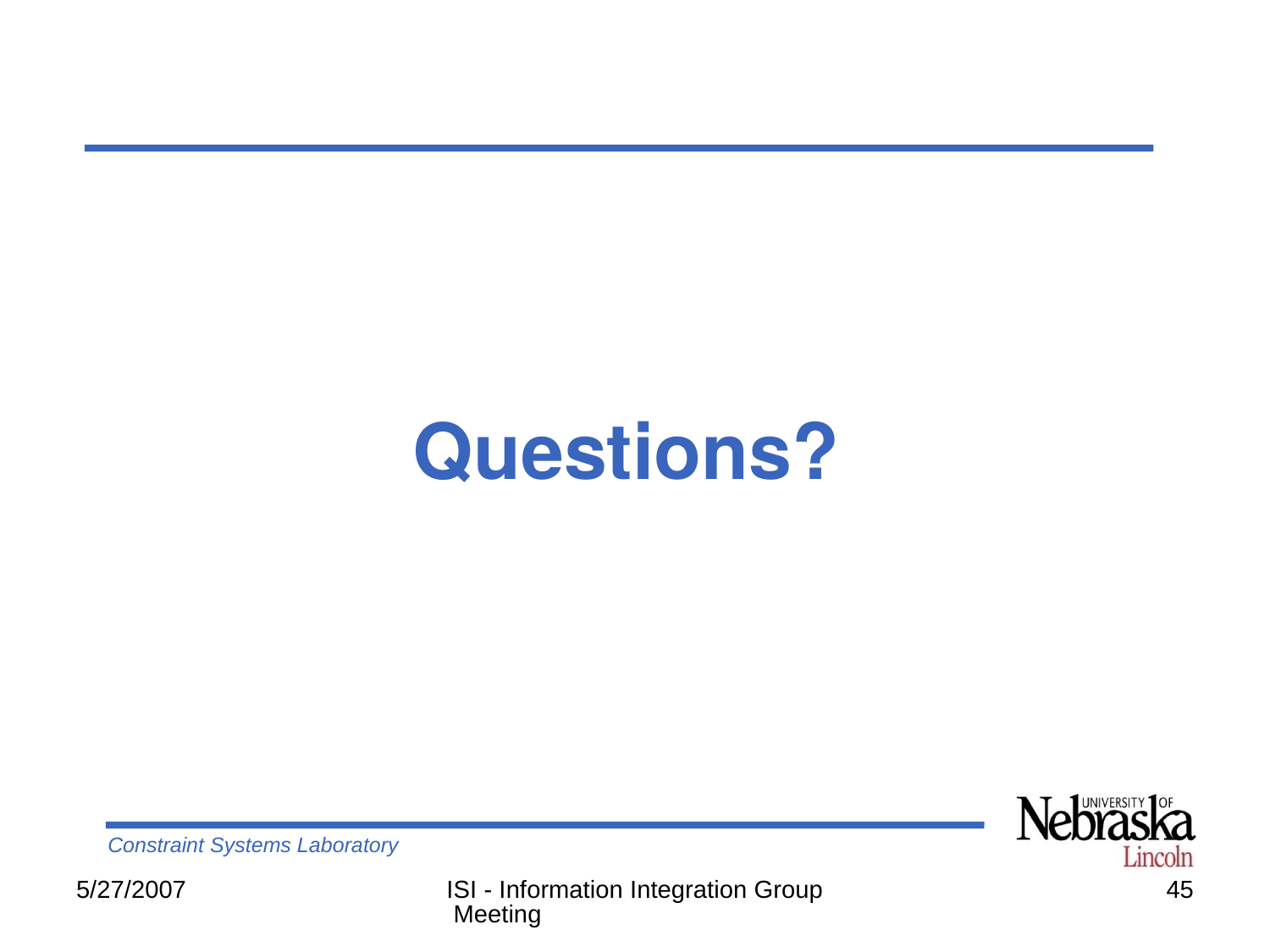

# Questions?
5/27/2007
ISI - Information Integration Group Meeting
45